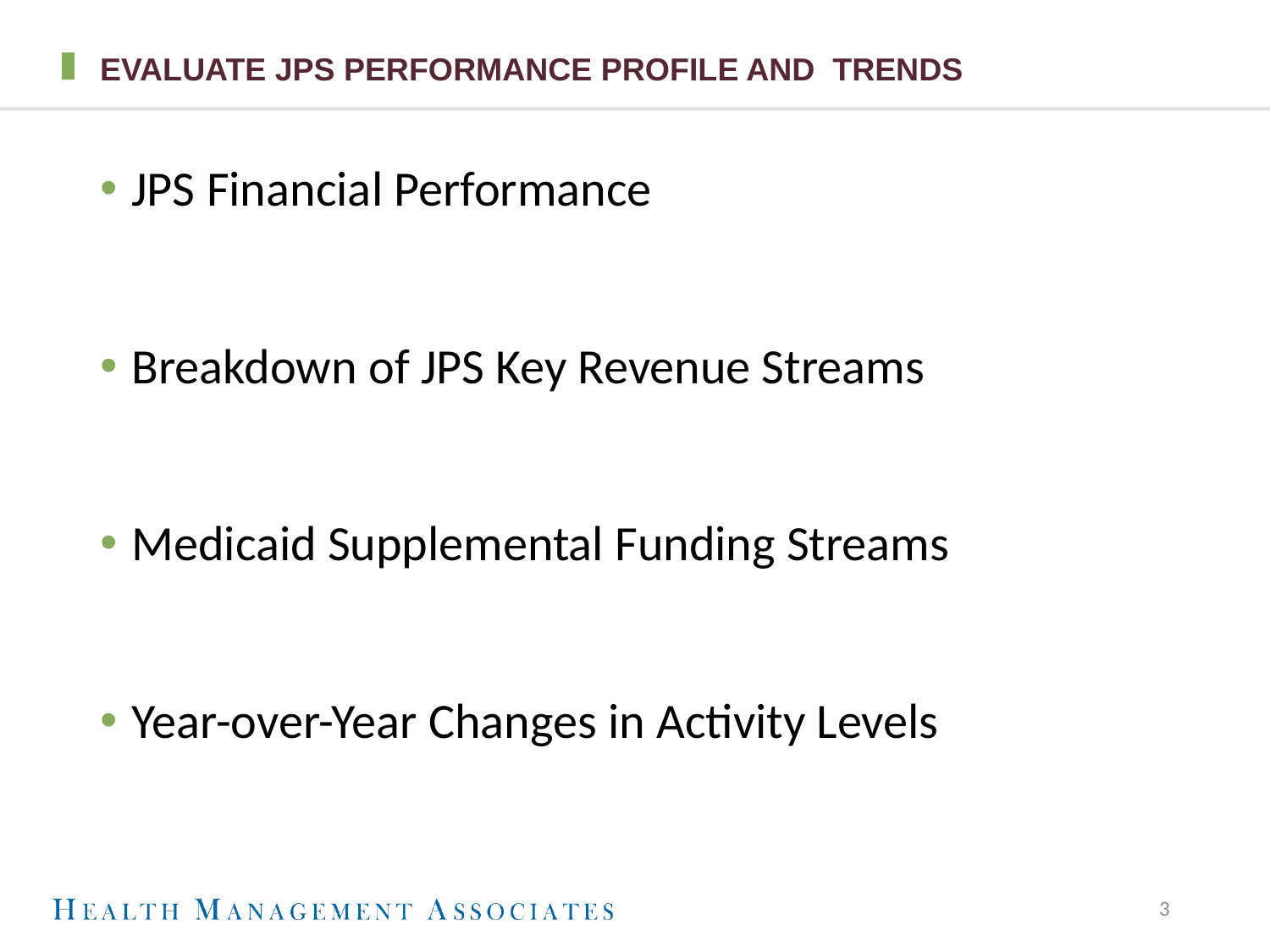

# Evaluate JPS performance profile and  trends
JPS Financial Performance
Breakdown of JPS Key Revenue Streams
Medicaid Supplemental Funding Streams
Year-over-Year Changes in Activity Levels
3